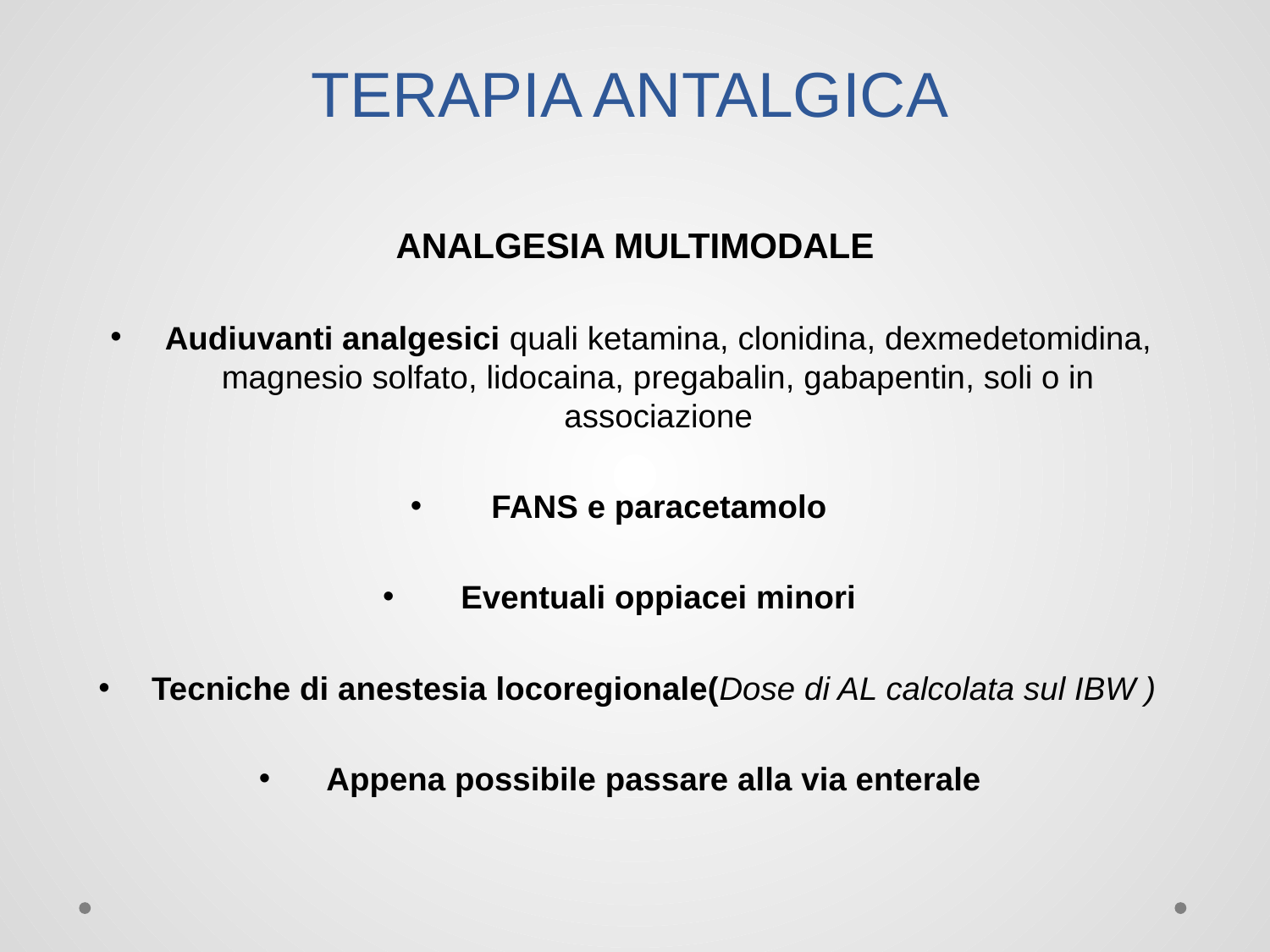

# TERAPIA ANTALGICA
ANALGESIA MULTIMODALE

Audiuvanti analgesici quali ketamina, clonidina, dexmedetomidina, magnesio solfato, lidocaina, pregabalin, gabapentin, soli o in associazione

 FANS e paracetamolo

Eventuali oppiacei minori

Tecniche di anestesia locoregionale(Dose di AL calcolata sul IBW )

Appena possibile passare alla via enterale